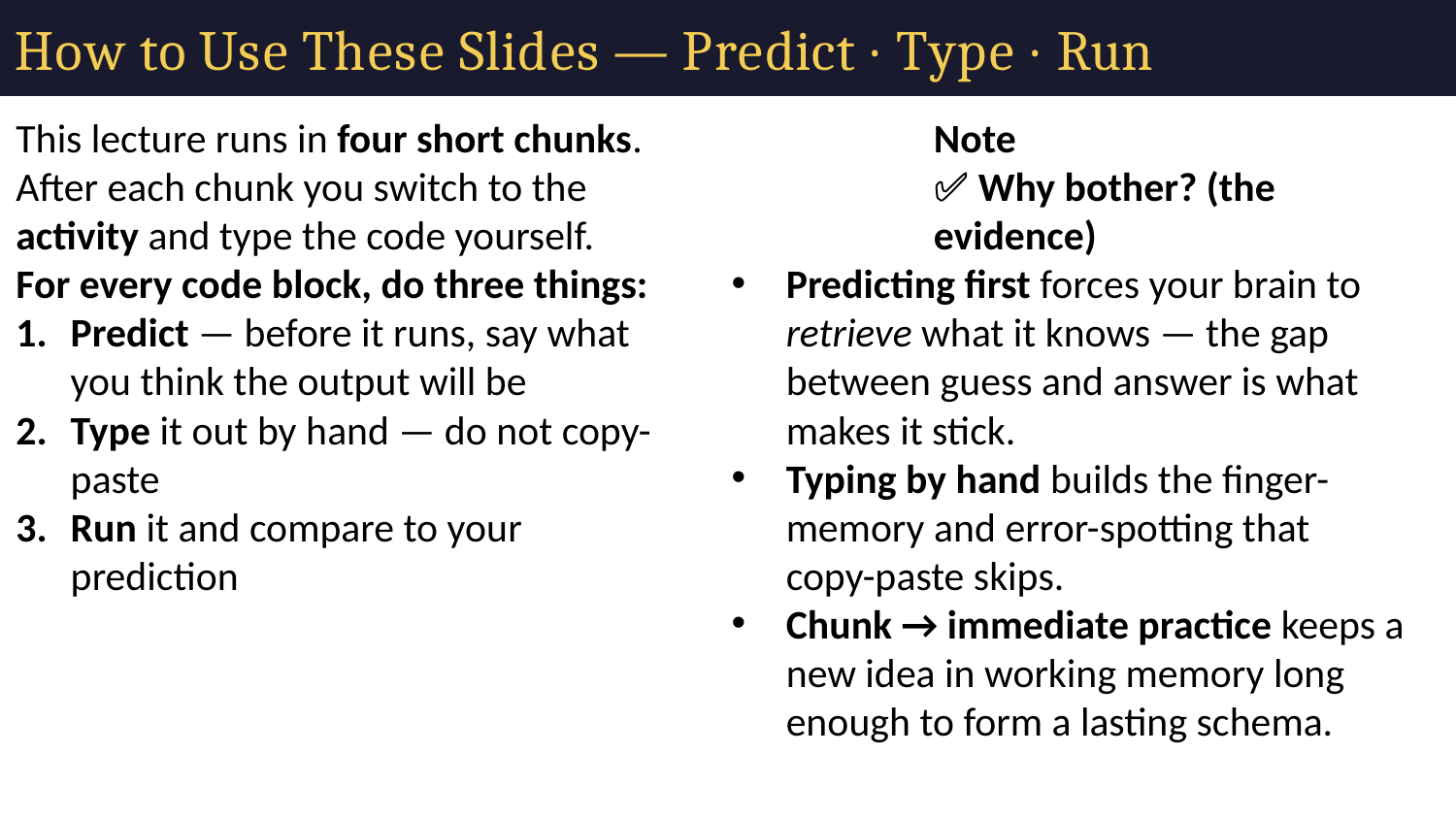

# How to Use These Slides — Predict · Type · Run
This lecture runs in four short chunks. After each chunk you switch to the activity and type the code yourself.
For every code block, do three things:
Predict — before it runs, say what you think the output will be
Type it out by hand — do not copy-paste
Run it and compare to your prediction
Note
✅ Why bother? (the evidence)
Predicting first forces your brain to retrieve what it knows — the gap between guess and answer is what makes it stick.
Typing by hand builds the finger-memory and error-spotting that copy-paste skips.
Chunk → immediate practice keeps a new idea in working memory long enough to form a lasting schema.